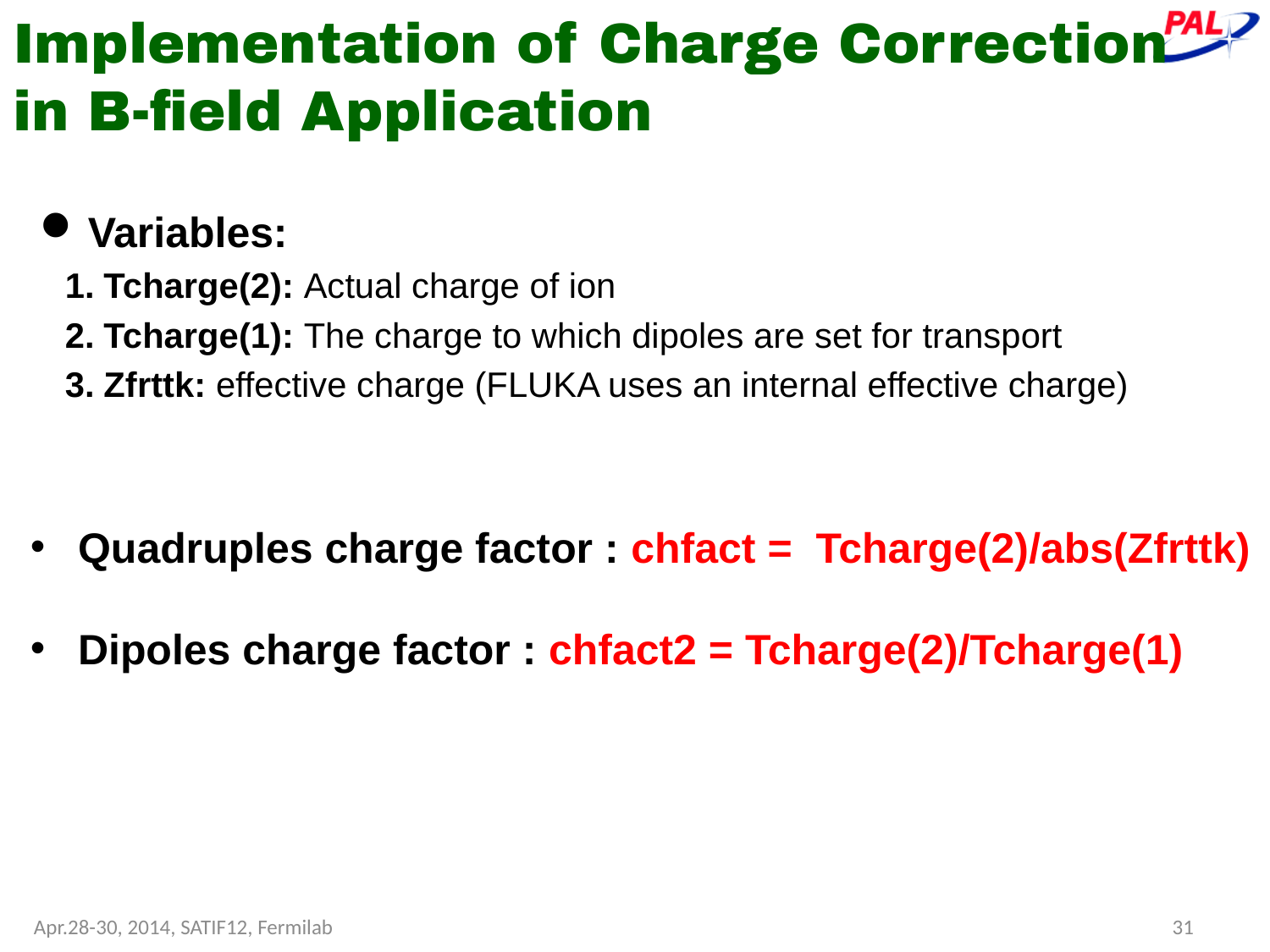

Implementation of Charge Correction in B-field Application
Variables:
Tcharge(2): Actual charge of ion
Tcharge(1): The charge to which dipoles are set for transport
Zfrttk: effective charge (FLUKA uses an internal effective charge)

Quadruples charge factor : chfact =  Tcharge(2)/abs(Zfrttk)

Dipoles charge factor : chfact2 = Tcharge(2)/Tcharge(1)

Apr.28-30, 2014, SATIF12, Fermilab
31